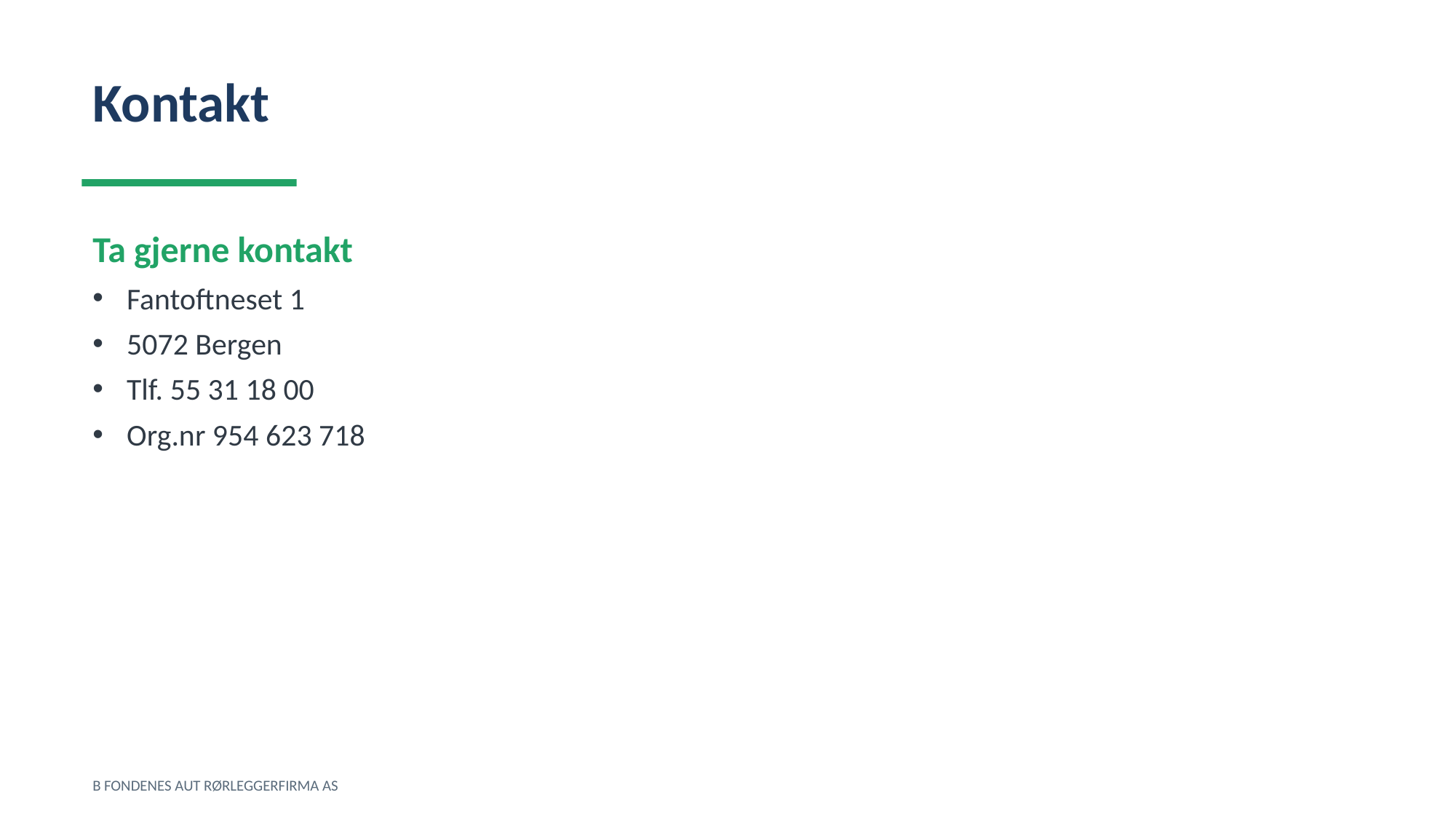

Kontakt

Ta gjerne kontakt
Fantoftneset 1
5072 Bergen
Tlf. 55 31 18 00
Org.nr 954 623 718
B FONDENES AUT RØRLEGGERFIRMA AS